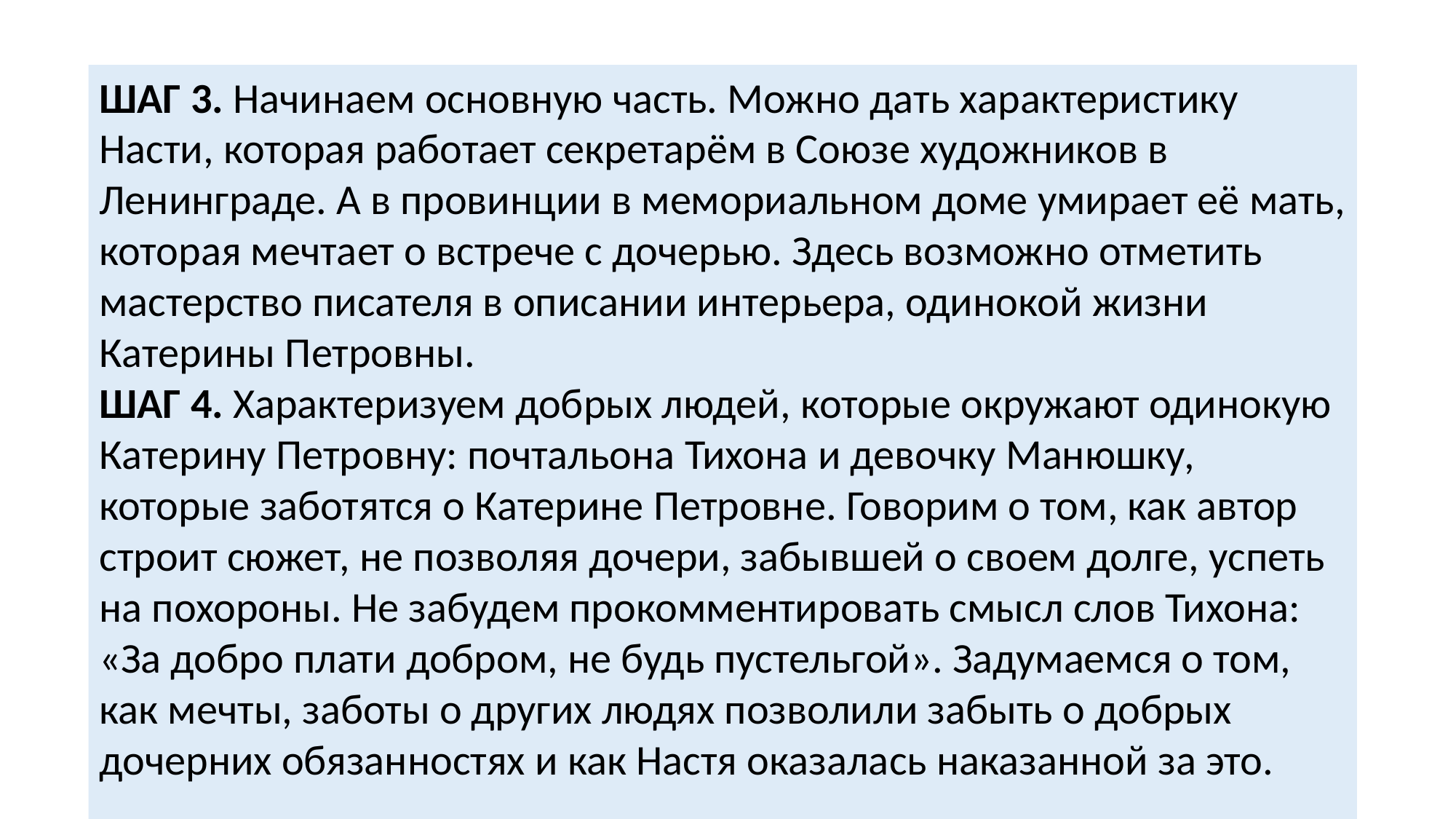

ШАГ 3. Начинаем основную часть. Можно дать характеристику Насти, которая работает секретарём в Союзе художников в Ленинграде. А в провинции в мемориальном доме умирает её мать, которая мечтает о встрече с дочерью. Здесь возможно отметить мастерство писателя в описании интерьера, одинокой жизни Катерины Петровны.
ШАГ 4. Характеризуем добрых людей, которые окружают одинокую Катерину Петровну: почтальона Тихона и девочку Манюшку, которые заботятся о Катерине Петровне. Говорим о том, как автор строит сюжет, не позволяя дочери, забывшей о своем долге, успеть на похороны. Не забудем прокомментировать смысл слов Тихона: «За добро плати добром, не будь пустельгой». Задумаемся о том, как мечты, заботы о других людях позволили забыть о добрых дочерних обязанностях и как Настя оказалась наказанной за это.